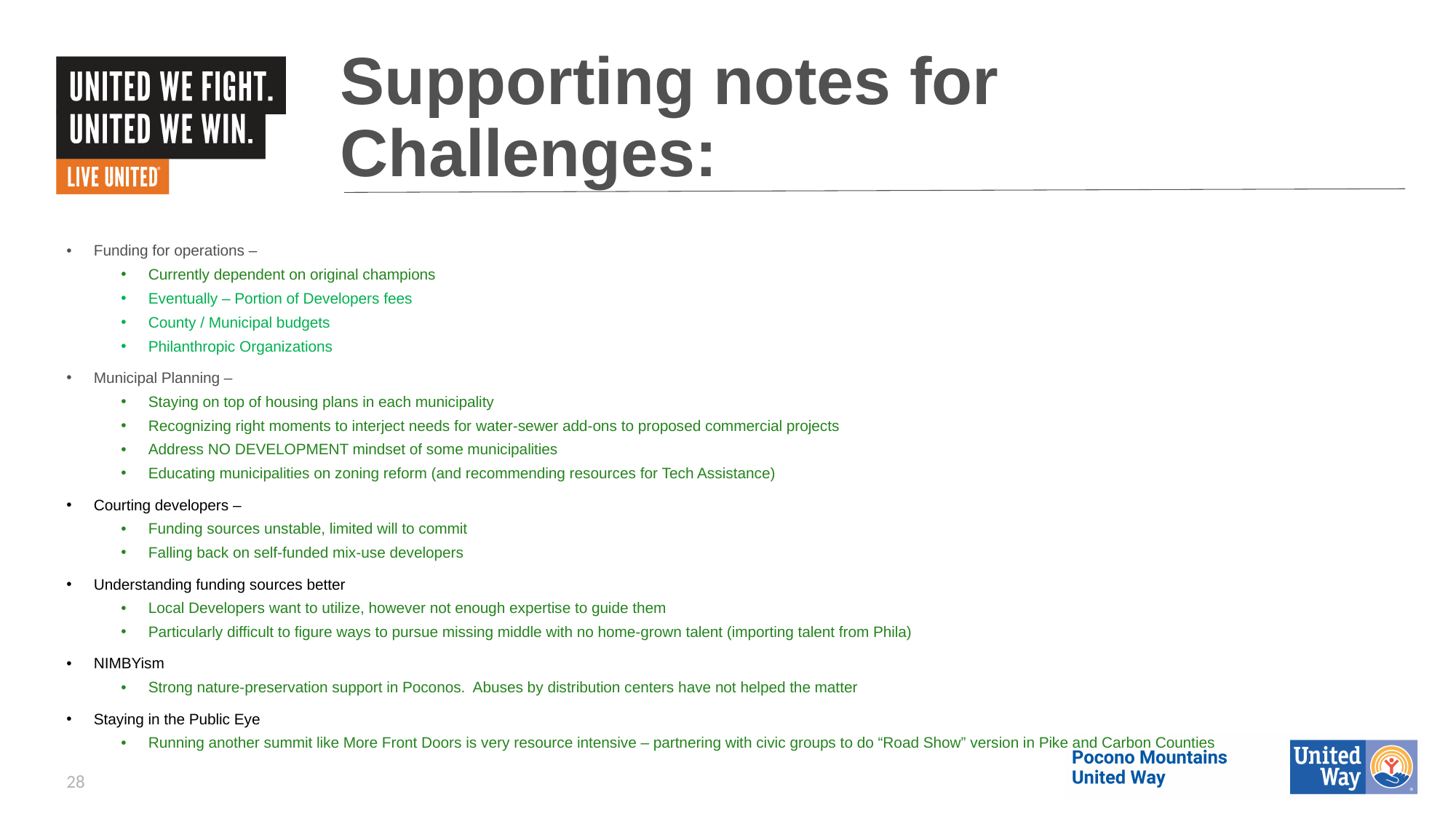

# Supporting notes for Challenges:
Funding for operations –
Currently dependent on original champions
Eventually – Portion of Developers fees
County / Municipal budgets
Philanthropic Organizations
Municipal Planning –
Staying on top of housing plans in each municipality
Recognizing right moments to interject needs for water-sewer add-ons to proposed commercial projects
Address NO DEVELOPMENT mindset of some municipalities
Educating municipalities on zoning reform (and recommending resources for Tech Assistance)
Courting developers –
Funding sources unstable, limited will to commit
Falling back on self-funded mix-use developers
Understanding funding sources better
Local Developers want to utilize, however not enough expertise to guide them
Particularly difficult to figure ways to pursue missing middle with no home-grown talent (importing talent from Phila)
NIMBYism
Strong nature-preservation support in Poconos.  Abuses by distribution centers have not helped the matter
Staying in the Public Eye
Running another summit like More Front Doors is very resource intensive – partnering with civic groups to do “Road Show” version in Pike and Carbon Counties

28